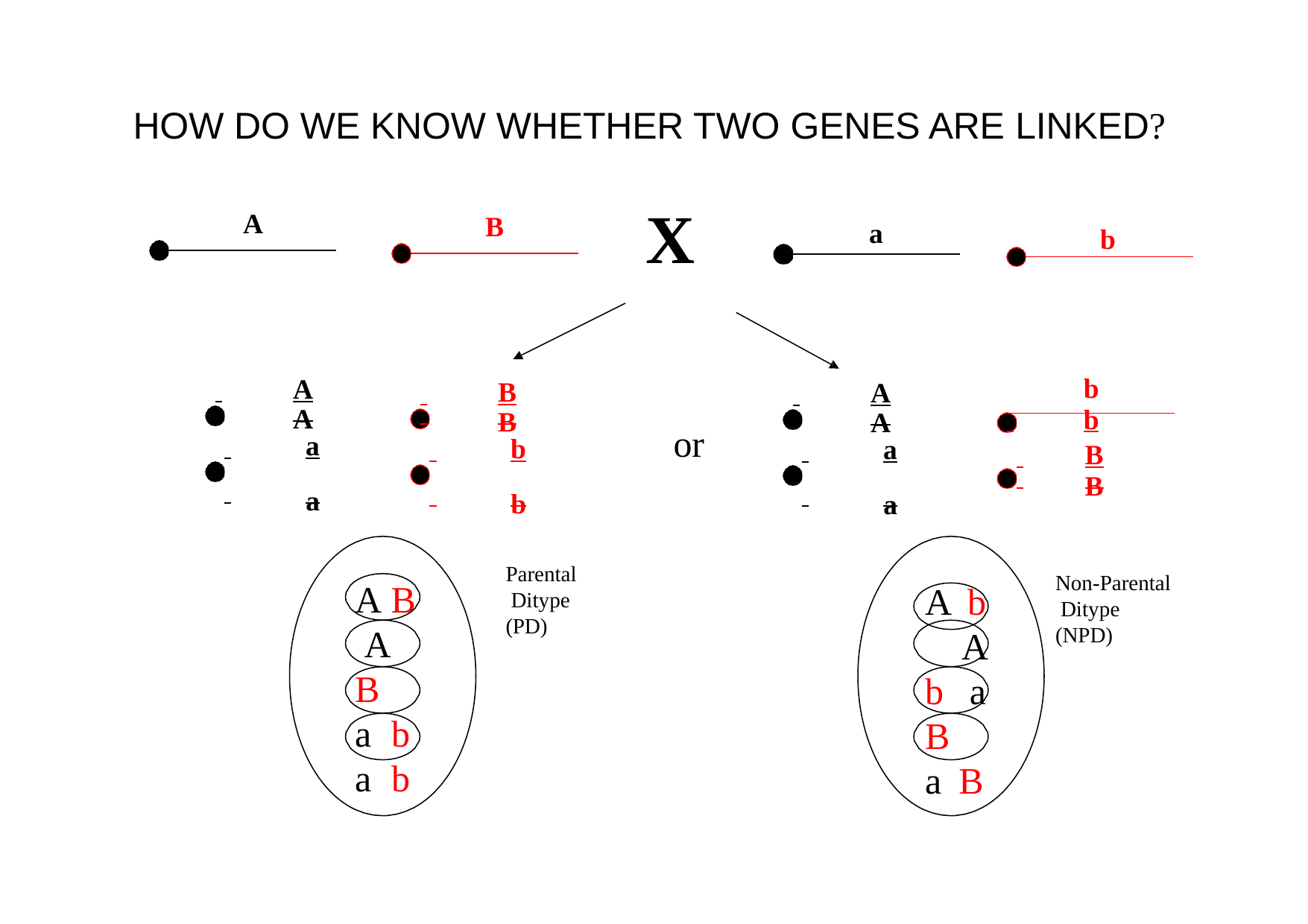

# HOW DO WE KNOW WHETHER TWO GENES ARE LINKED?
X
A
B
a
b

b
 	b
 	A
 	A
 	a
 	a
 	B
 	B
 	b
 	b
 	A
 	A
 	a
 	a

or
 	B
 	B

Parental  Ditype  (PD)
Non-Parental  Ditype  (NPD)

A B  A B
a	b
a	b
A b  A b  a B
a B